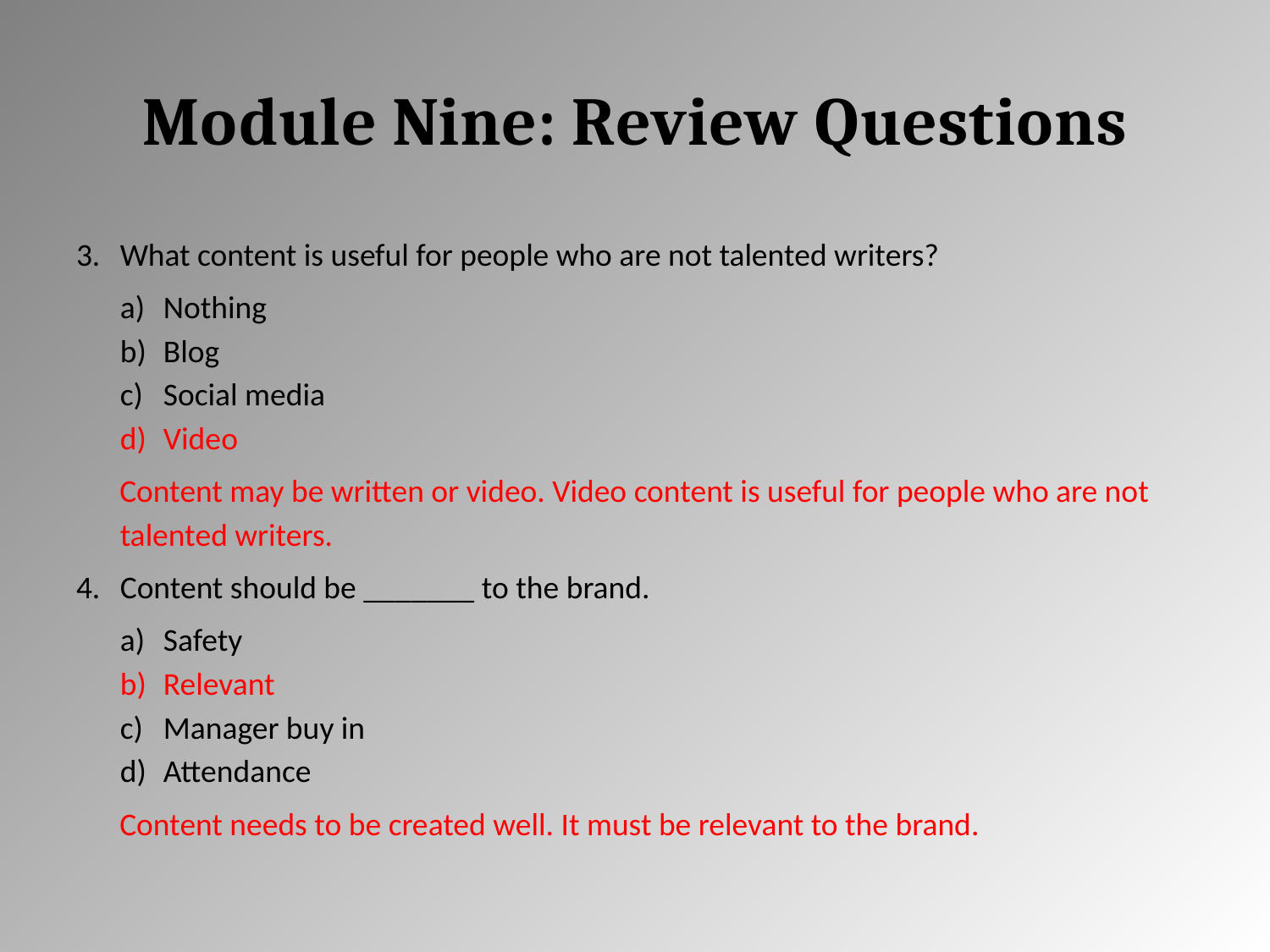

# Module Nine: Review Questions
What content is useful for people who are not talented writers?
Nothing
Blog
Social media
Video
Content may be written or video. Video content is useful for people who are not talented writers.
Content should be _______ to the brand.
Safety
Relevant
Manager buy in
Attendance
Content needs to be created well. It must be relevant to the brand.